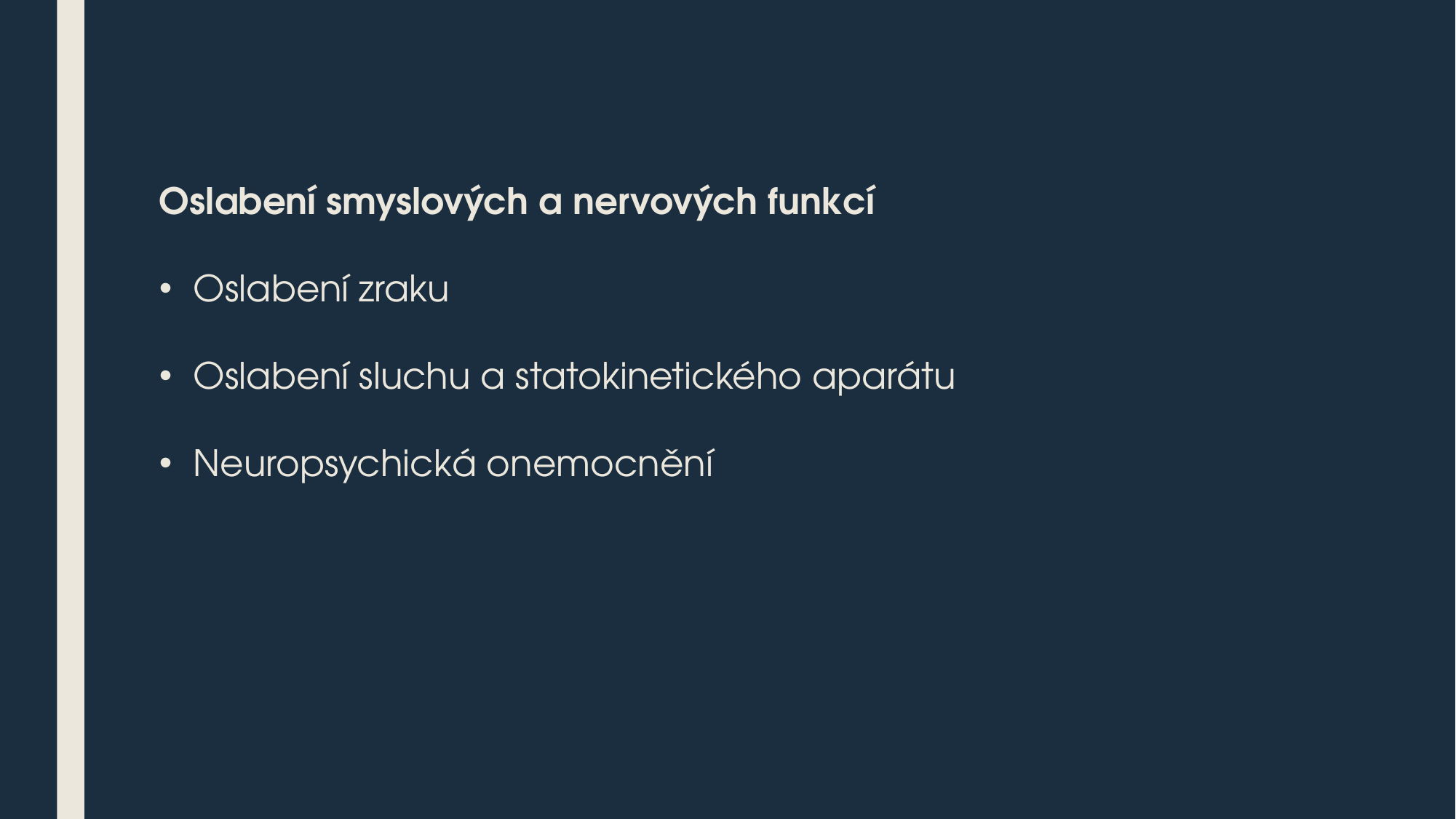

Oslabení smyslových a nervových funkcí

Oslabení zraku

Oslabení sluchu a statokinetického aparátu

Neuropsychická onemocnění